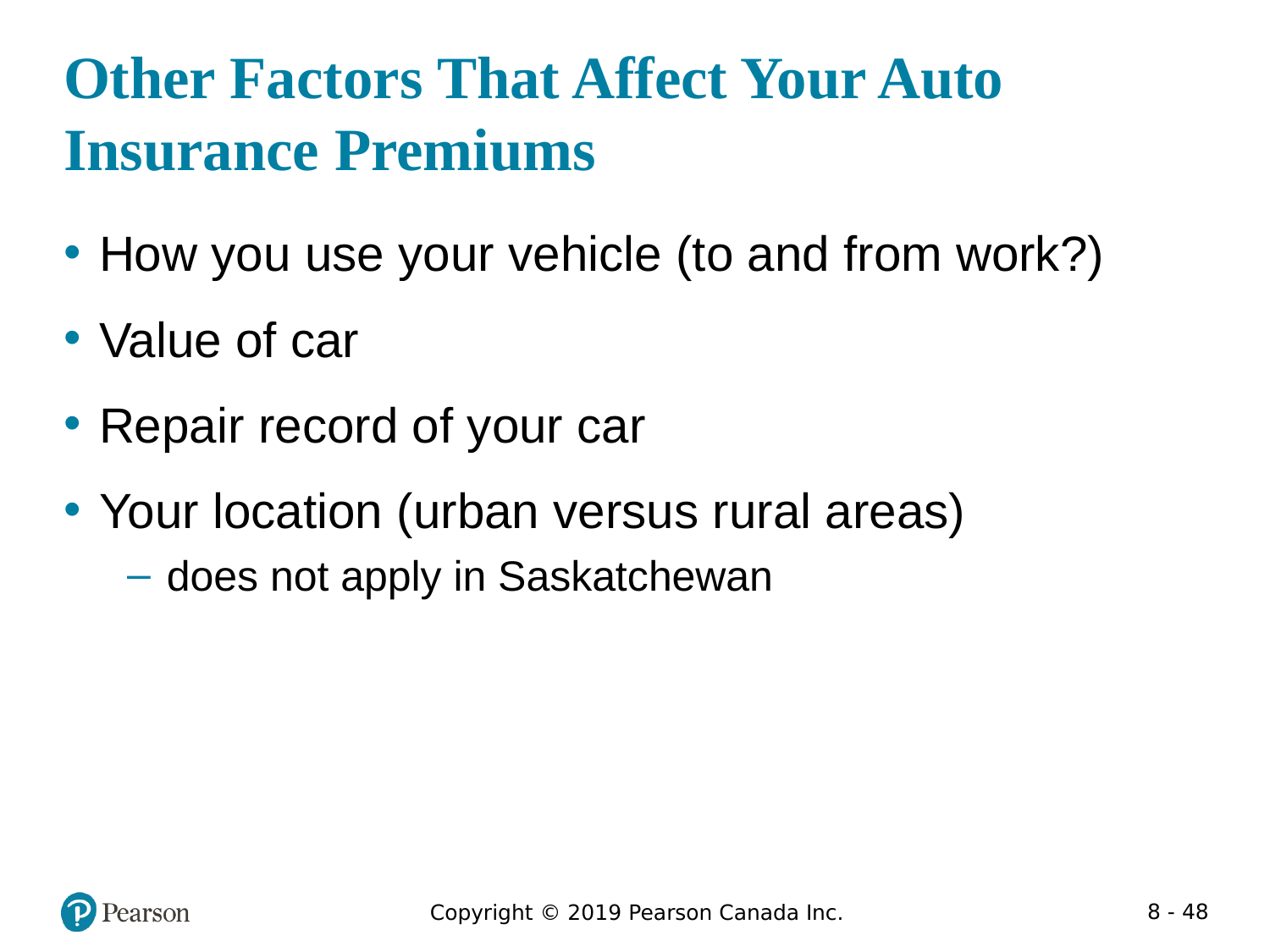

# Other Factors That Affect Your Auto Insurance Premiums
How you use your vehicle (to and from work?)
Value of car
Repair record of your car
Your location (urban versus rural areas)
does not apply in Saskatchewan